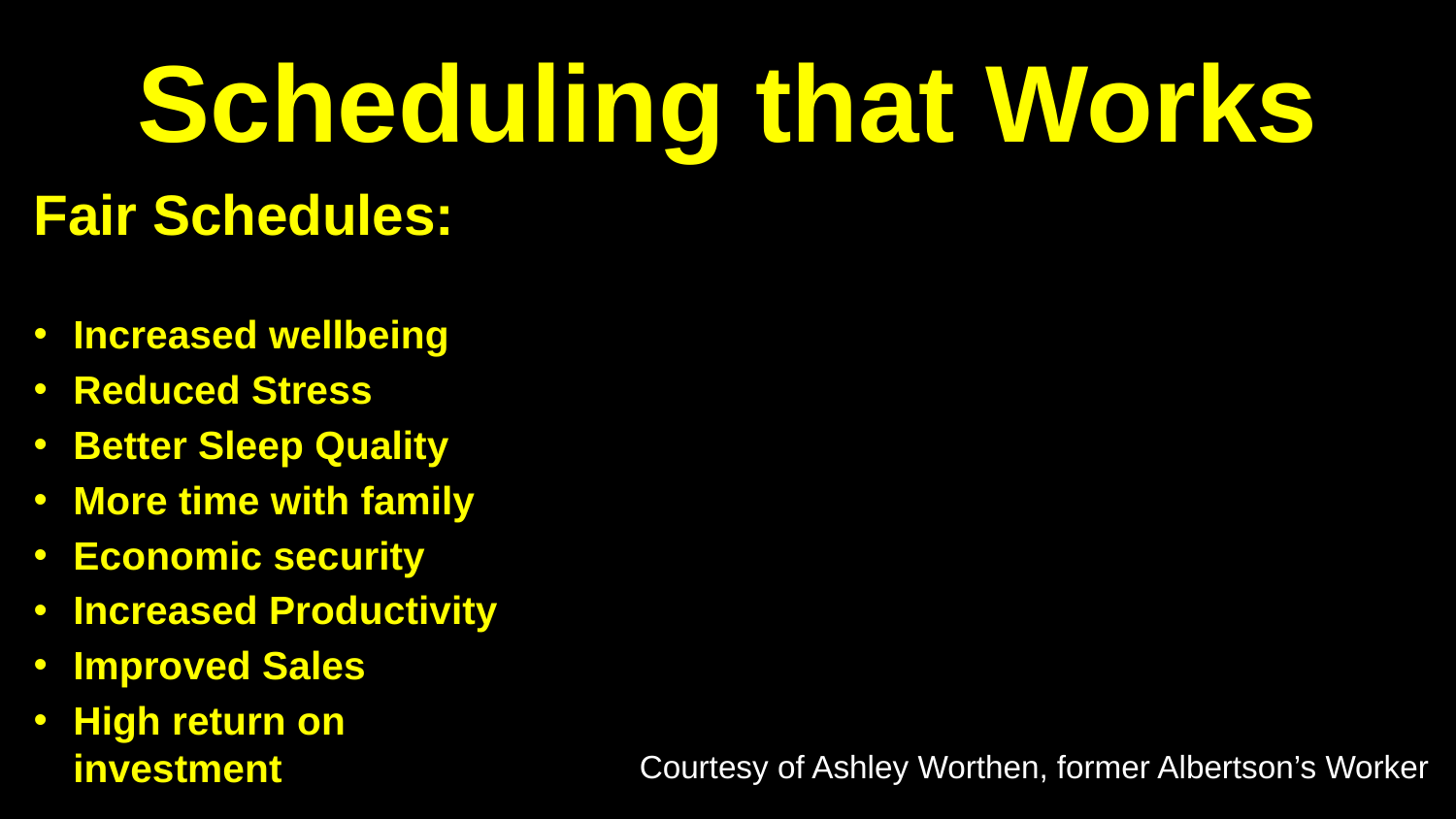

# Scheduling that Works

Fair Schedules:

Increased wellbeing
Reduced Stress
Better Sleep Quality
More time with family
Economic security
Increased Productivity
Improved Sales
High return on investment

Courtesy of Ashley Worthen, former Albertson’s Worker